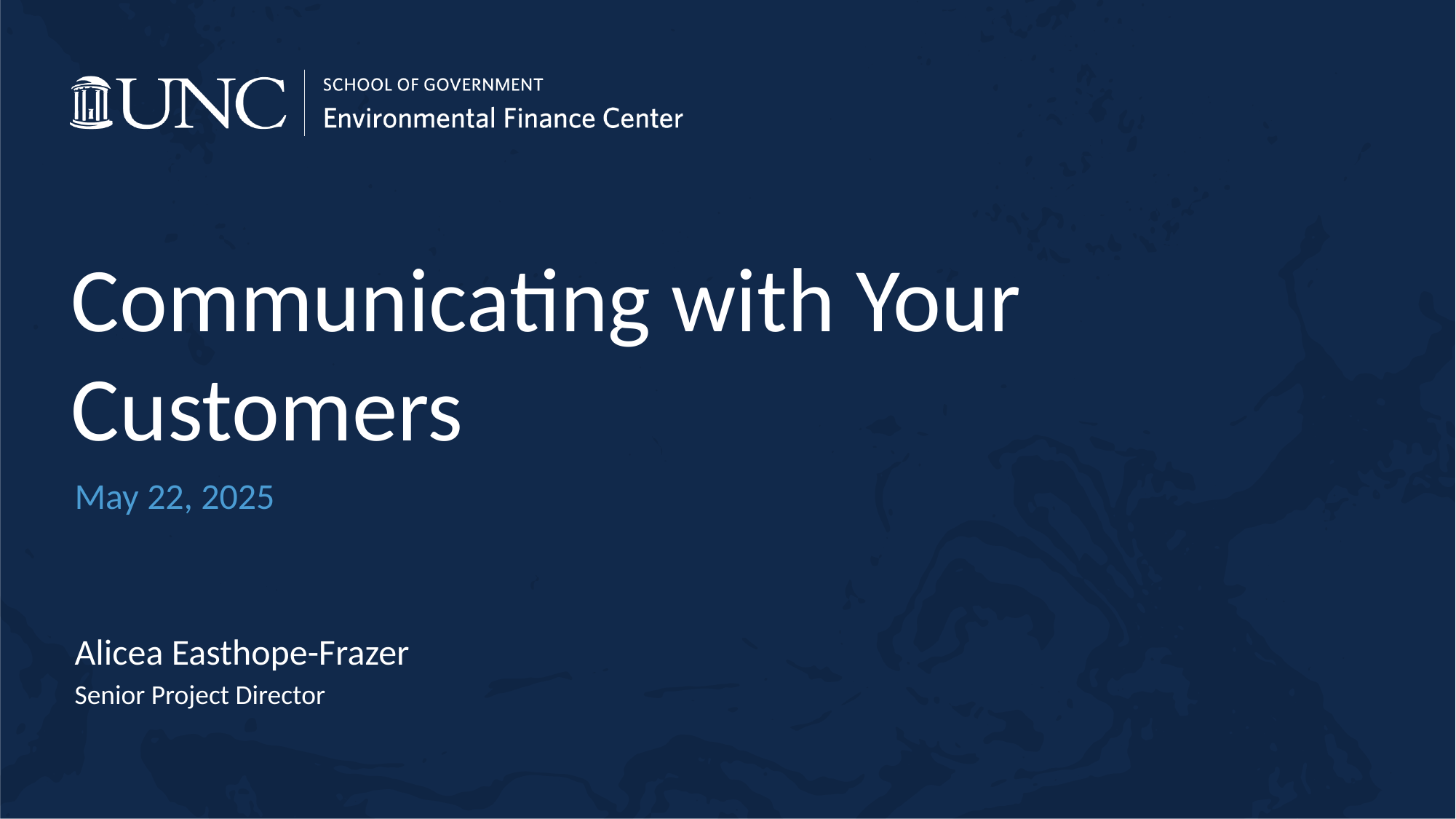

# Communicating with Your Customers
May 22, 2025
Alicea Easthope-Frazer
Senior Project Director